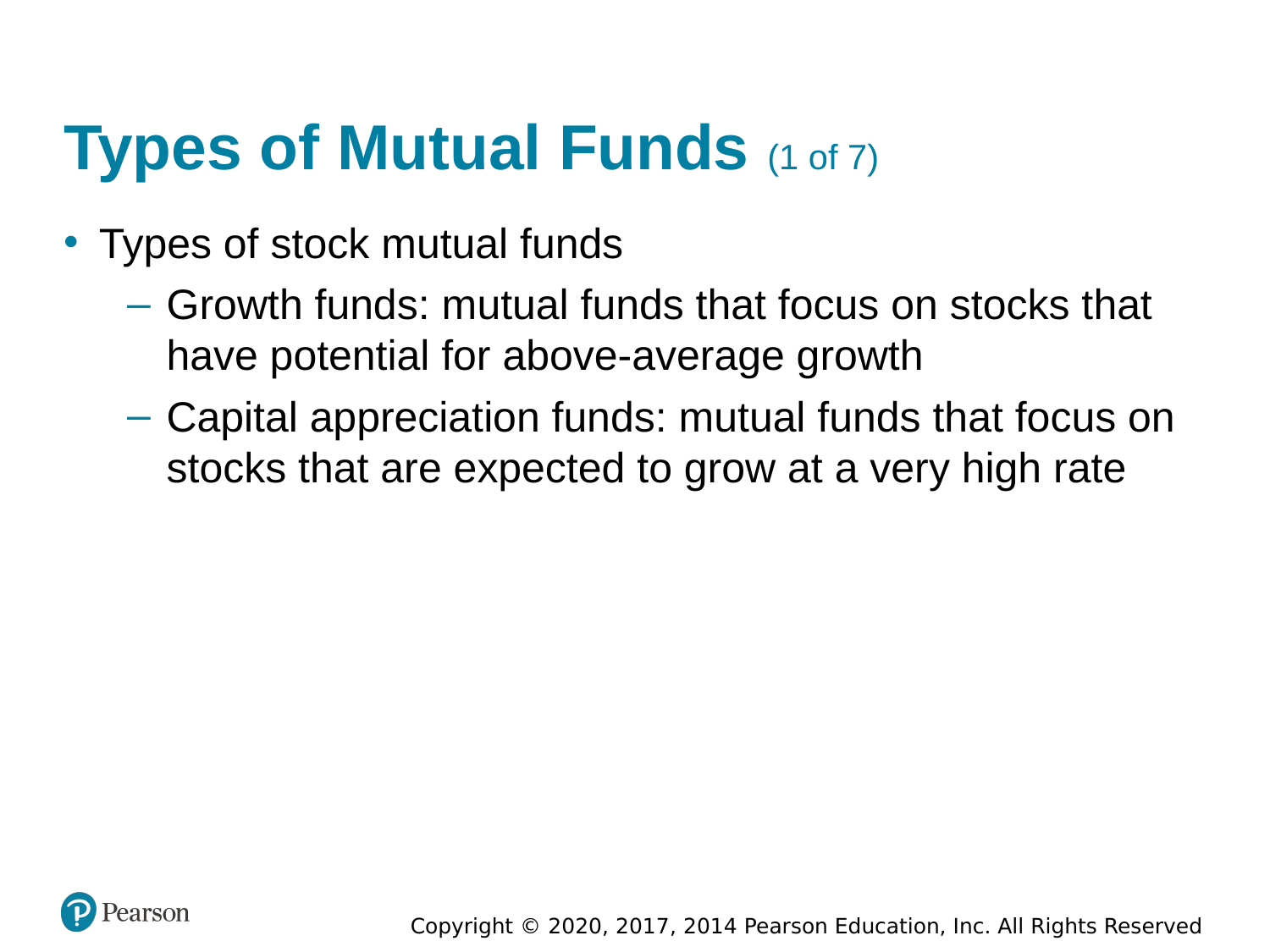

# Types of Mutual Funds (1 of 7)
Types of stock mutual funds
Growth funds: mutual funds that focus on stocks that have potential for above-average growth
Capital appreciation funds: mutual funds that focus on stocks that are expected to grow at a very high rate